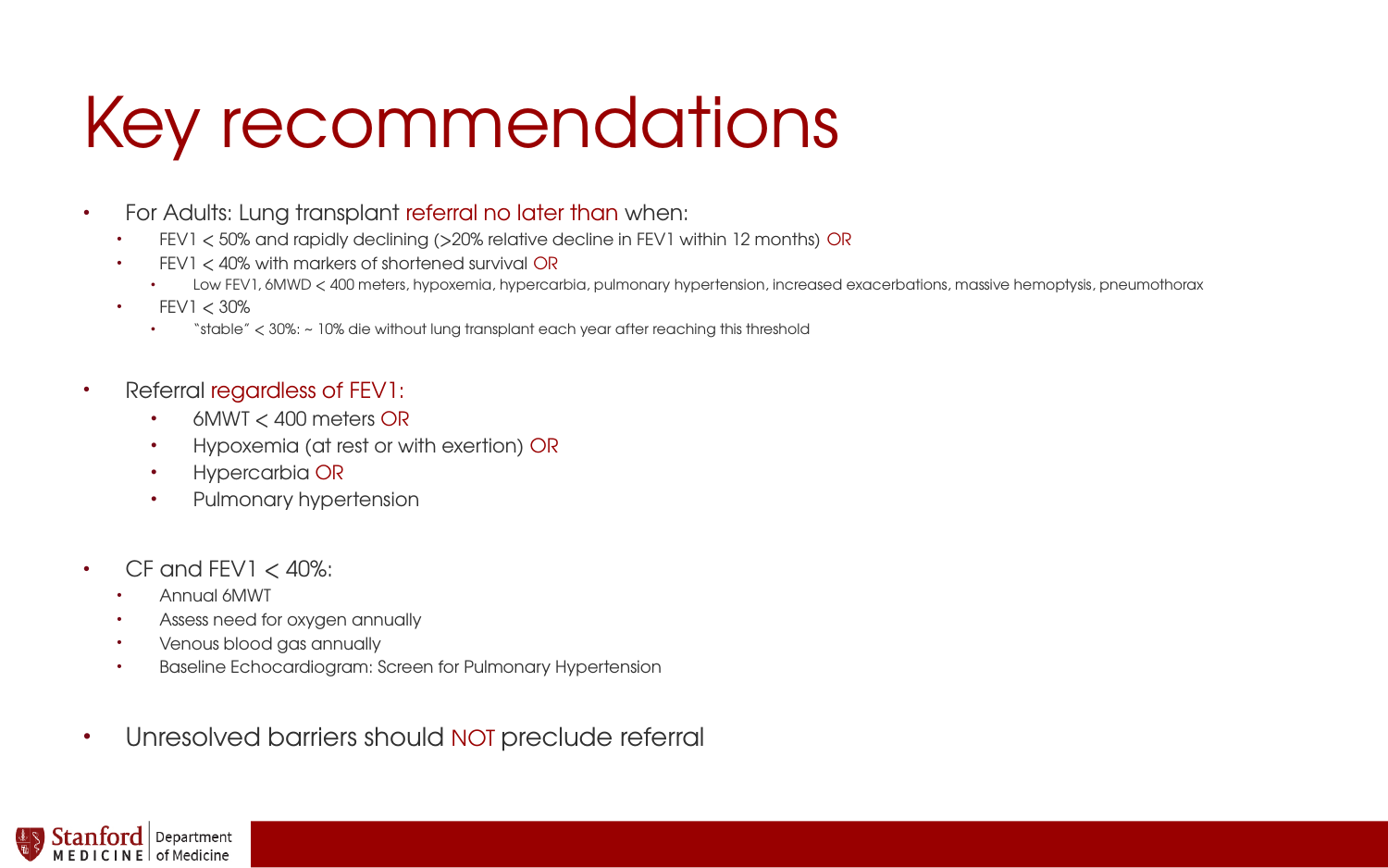

# Key recommendations
For Adults: Lung transplant referral no later than when:
FEV1 < 50% and rapidly declining (>20% relative decline in FEV1 within 12 months) OR
FEV1 < 40% with markers of shortened survival OR
Low FEV1, 6MWD < 400 meters, hypoxemia, hypercarbia, pulmonary hypertension, increased exacerbations, massive hemoptysis, pneumothorax
FEV1 < 30%
“stable” < 30%: ~ 10% die without lung transplant each year after reaching this threshold

Referral regardless of FEV1:
6MWT < 400 meters OR
Hypoxemia (at rest or with exertion) OR
Hypercarbia OR
Pulmonary hypertension

CF and FEV1 < 40%:
Annual 6MWT
Assess need for oxygen annually
Venous blood gas annually
Baseline Echocardiogram: Screen for Pulmonary Hypertension

Unresolved barriers should NOT preclude referral